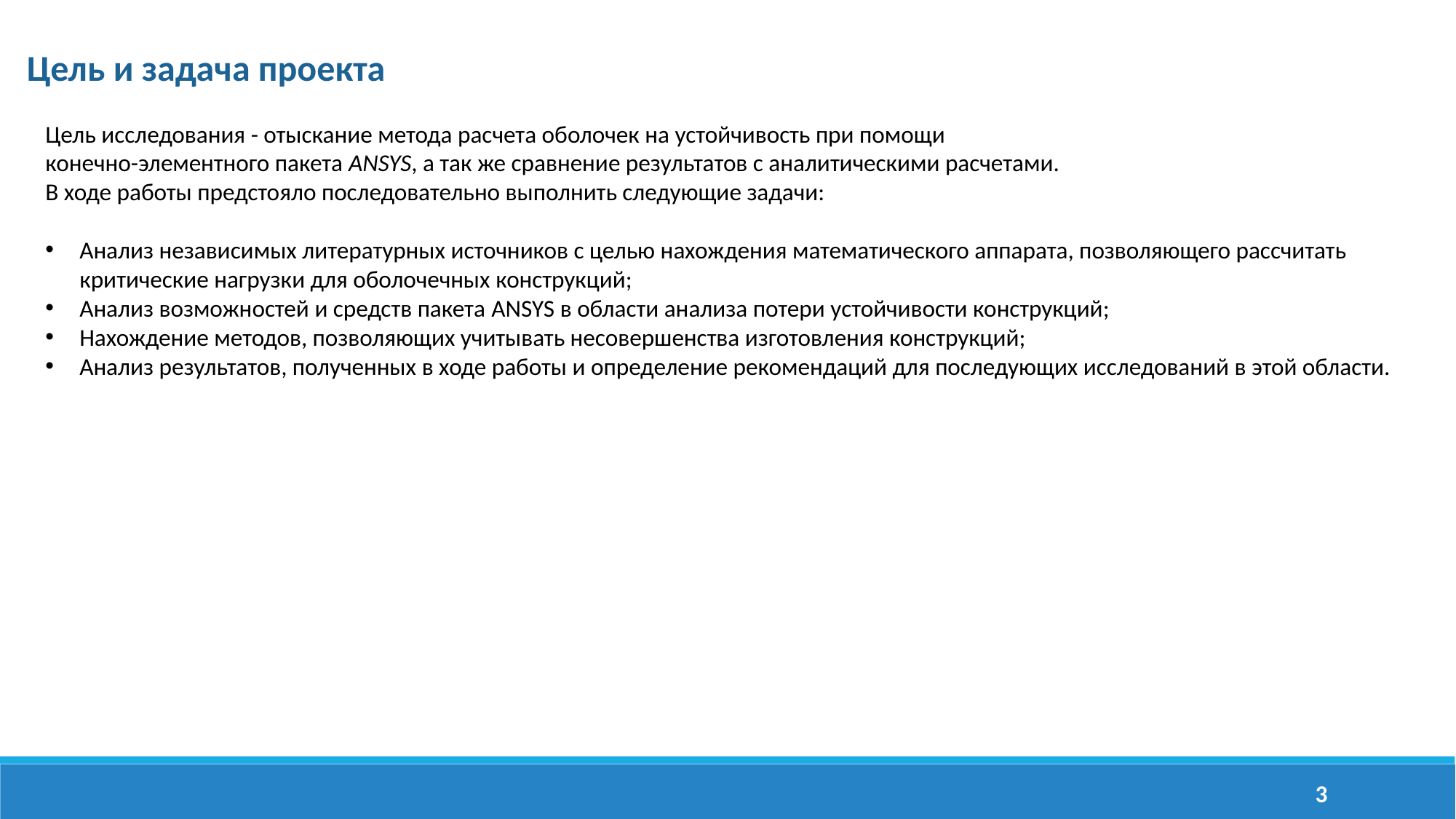

Цель и задача проекта
Цель исследования - отыскание метода расчета оболочек на устойчивость при помощи
конечно-элементного пакета ANSYS, а так же сравнение результатов с аналитическими расчетами.
В ходе работы предстояло последовательно выполнить следующие задачи:

Анализ независимых литературных источников с целью нахождения математического аппарата, позволяющего рассчитать критические нагрузки для оболочечных конструкций;
Анализ возможностей и средств пакета ANSYS в области анализа потери устойчивости конструкций;
Нахождение методов, позволяющих учитывать несовершенства изготовления конструкций;
Анализ результатов, полученных в ходе работы и определение рекомендаций для последующих исследований в этой области.
3